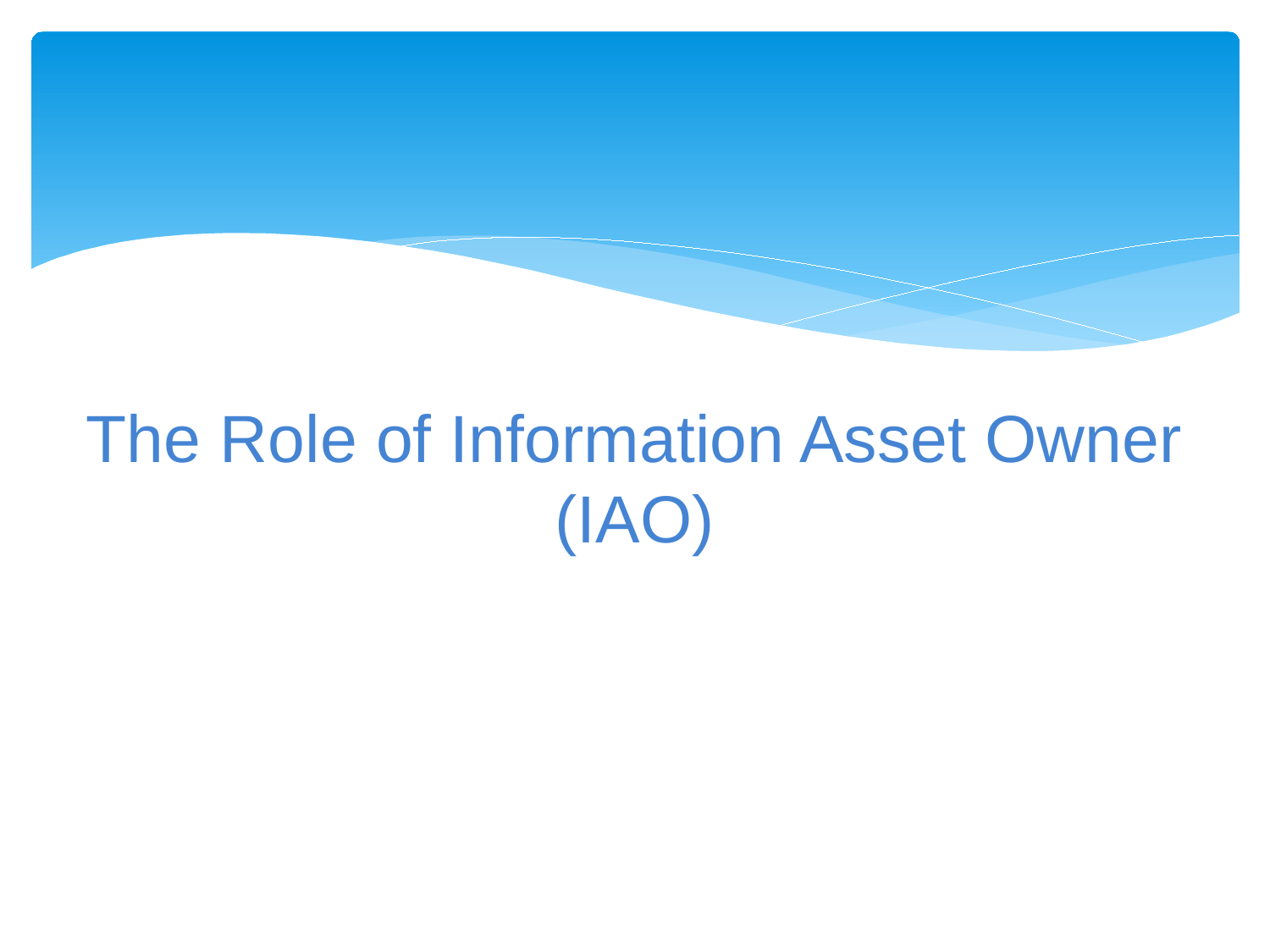

# The Role of Information Asset Owner (IAO)